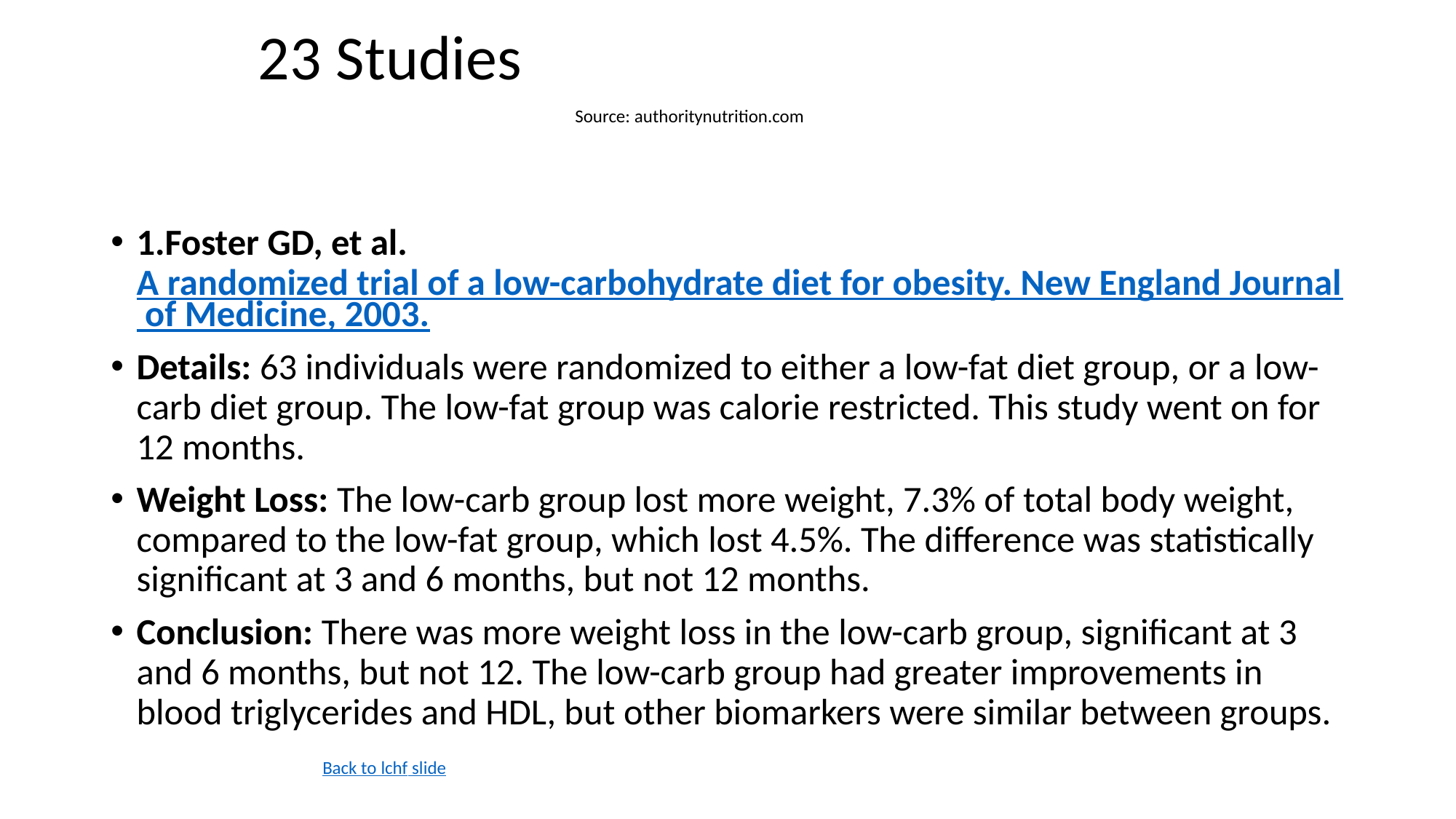

# 23 Studies
Source: authoritynutrition.com
1.Foster GD, et al. A randomized trial of a low-carbohydrate diet for obesity. New England Journal of Medicine, 2003.
Details: 63 individuals were randomized to either a low-fat diet group, or a low-carb diet group. The low-fat group was calorie restricted. This study went on for 12 months.
Weight Loss: The low-carb group lost more weight, 7.3% of total body weight, compared to the low-fat group, which lost 4.5%. The difference was statistically significant at 3 and 6 months, but not 12 months.
Conclusion: There was more weight loss in the low-carb group, significant at 3 and 6 months, but not 12. The low-carb group had greater improvements in blood triglycerides and HDL, but other biomarkers were similar between groups.
Back to lchf slide